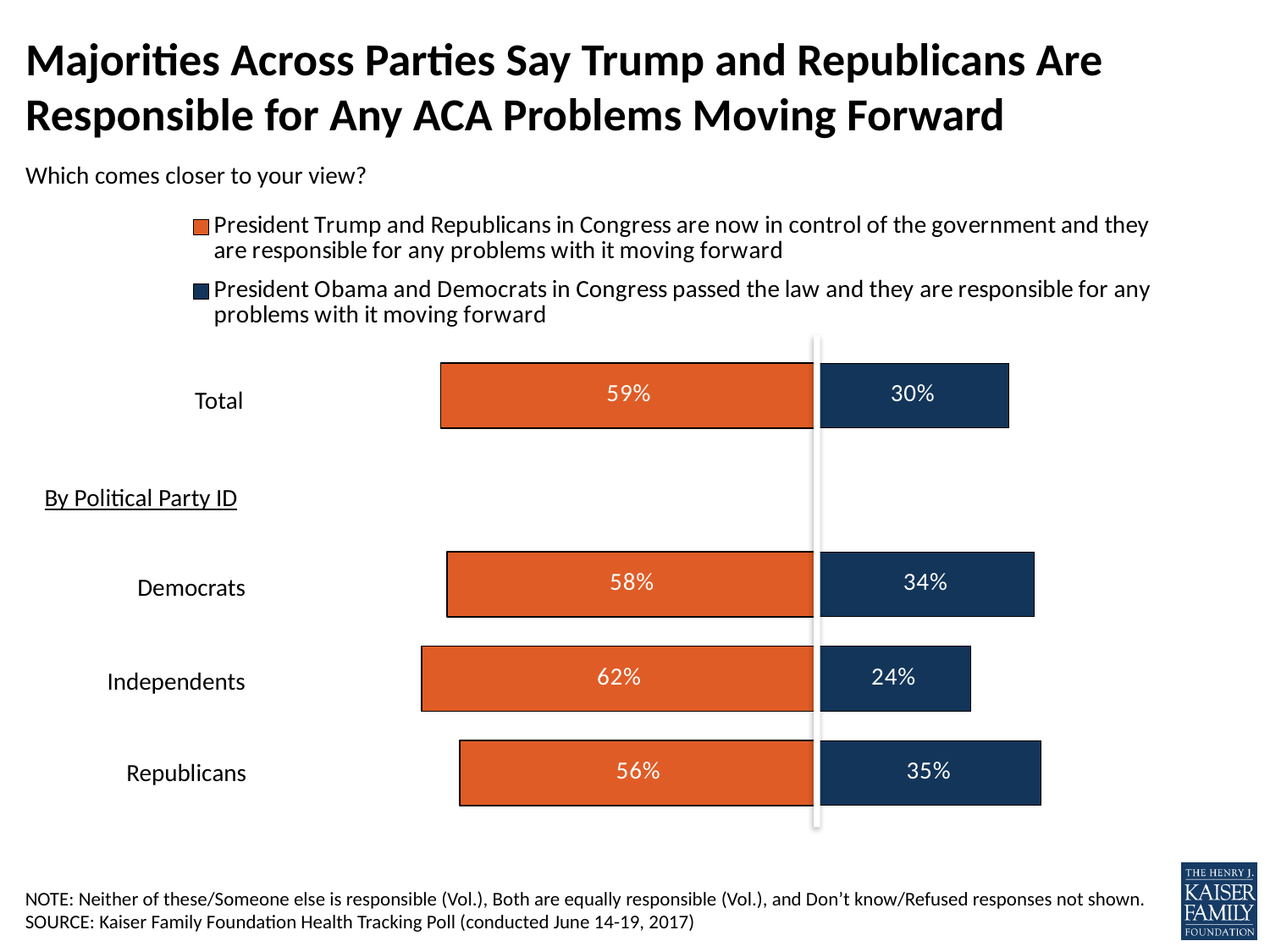

# Majorities Across Parties Say Trump and Republicans Are Responsible for Any ACA Problems Moving Forward
Which comes closer to your view?

### Chart

| Category | President Trump and Republicans in Congress are now in control of the government and they are responsible for any problems with it moving forward | President Obama and Democrats in Congress passed the law and they are responsible for any problems with it moving forward |
|---|---|---|
| Republicans | -0.56 | 0.35 |
| Independents | -0.62 | 0.24 |
| Democrats | -0.58 | 0.34 |
|  | None | None |
| Total | -0.59 | 0.3 |
Total
By Political Party ID
Democrats
Independents
Republicans
NOTE: Neither of these/Someone else is responsible (Vol.), Both are equally responsible (Vol.), and Don’t know/Refused responses not shown.
SOURCE: Kaiser Family Foundation Health Tracking Poll (conducted June 14-19, 2017)